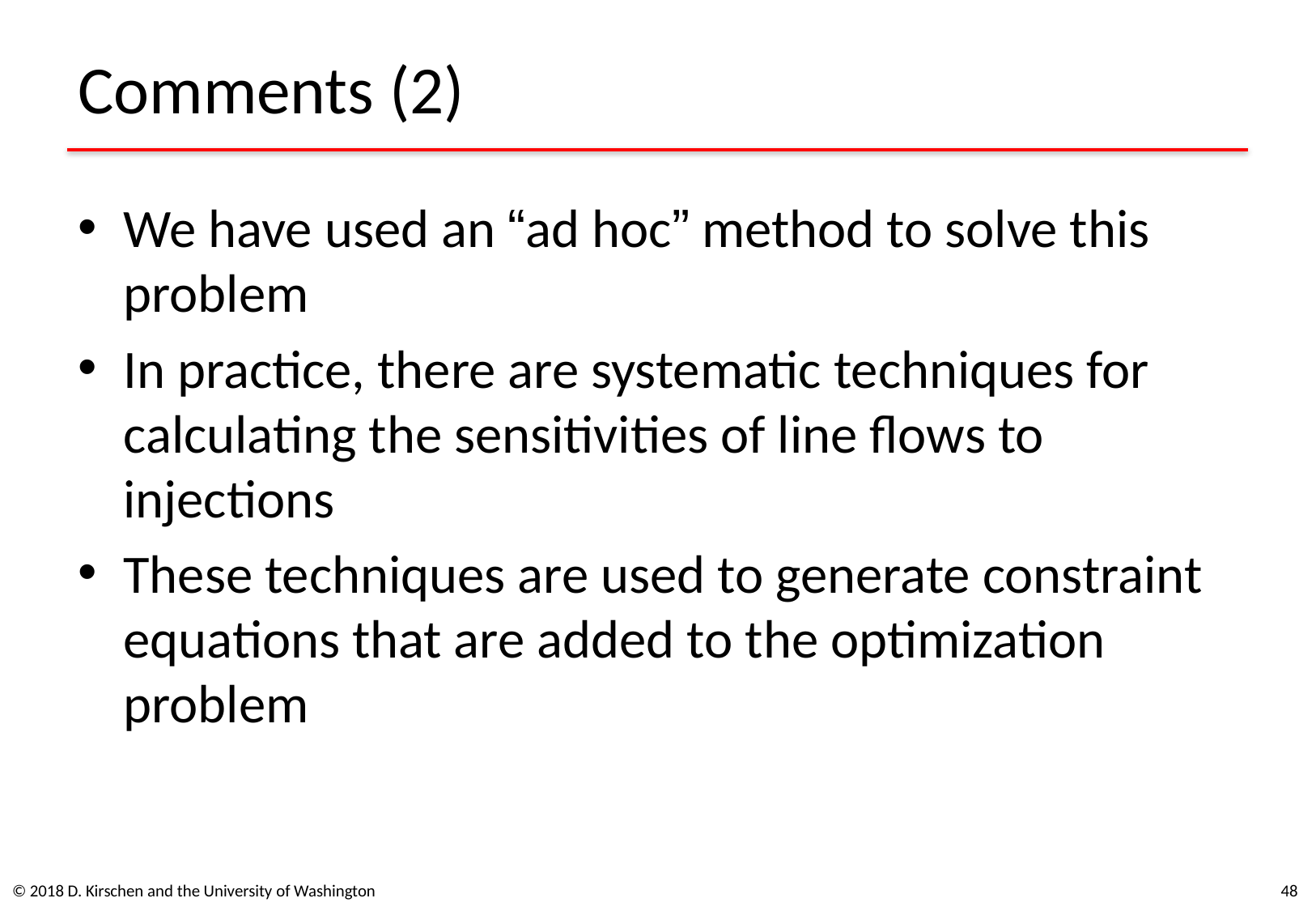

# Comments (2)
We have used an “ad hoc” method to solve this problem
In practice, there are systematic techniques for calculating the sensitivities of line flows to injections
These techniques are used to generate constraint equations that are added to the optimization problem
© 2018 D. Kirschen and the University of Washington
48